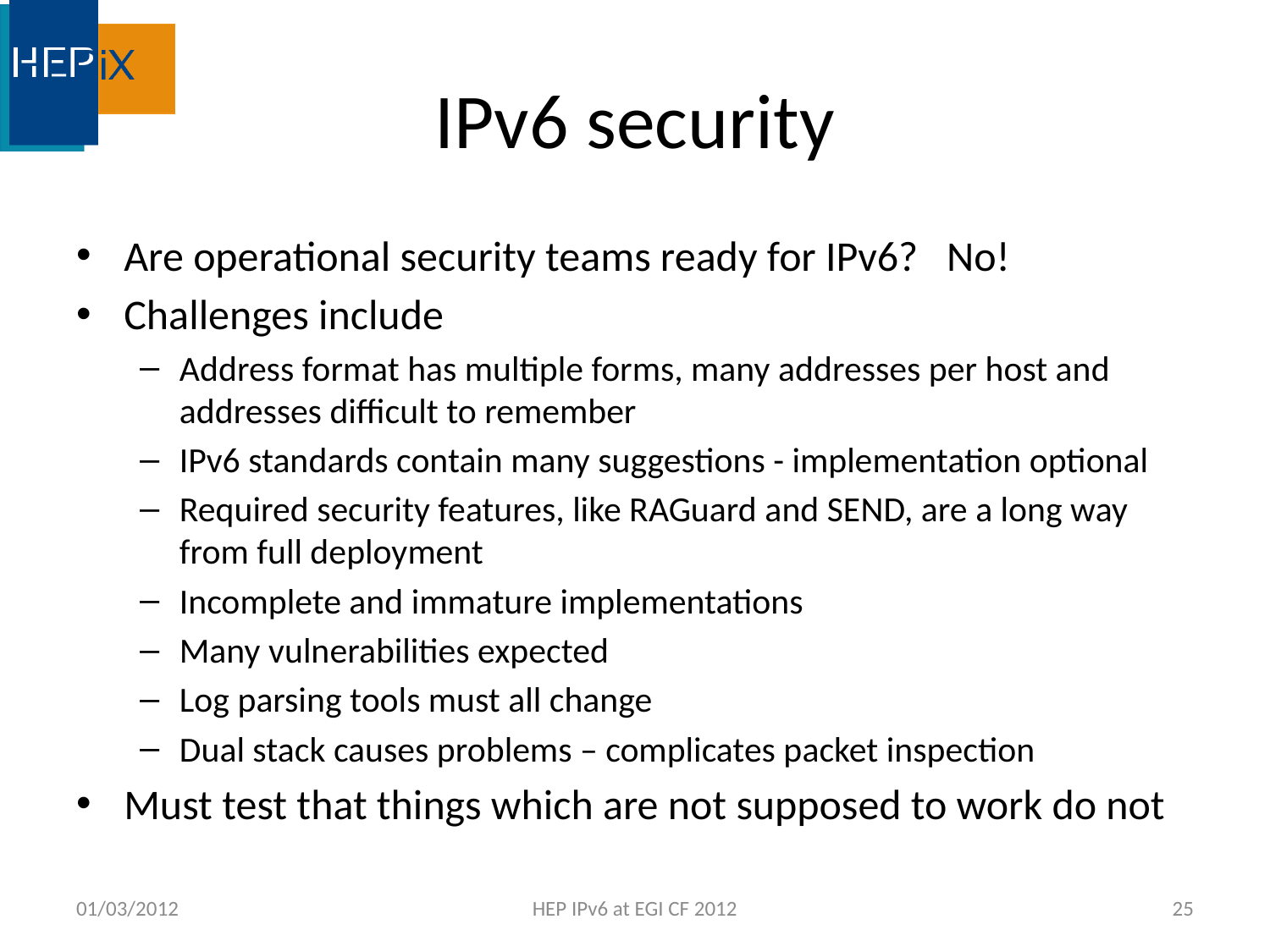

# IPv6 security
Are operational security teams ready for IPv6?   No!
Challenges include
Address format has multiple forms, many addresses per host and addresses difficult to remember
IPv6 standards contain many suggestions - implementation optional
Required security features, like RAGuard and SEND, are a long way from full deployment
Incomplete and immature implementations
Many vulnerabilities expected
Log parsing tools must all change
Dual stack causes problems – complicates packet inspection
Must test that things which are not supposed to work do not
01/03/2012
HEP IPv6 at EGI CF 2012
25